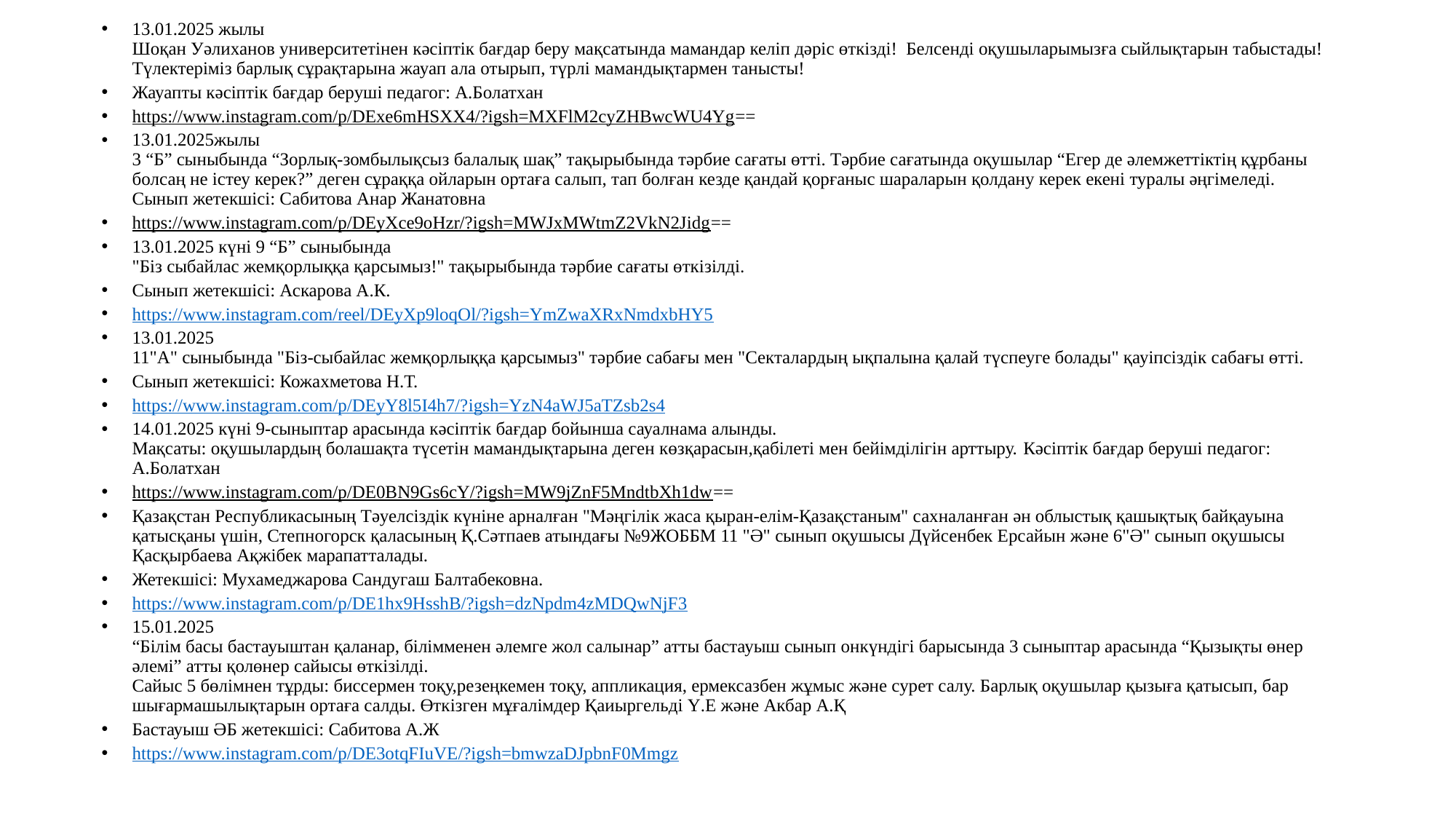

13.01.2025 жылы
Шоқан Уәлиханов университетінен кәсіптік бағдар беру мақсатында мамандар келіп дәріс өткізді!  Белсенді оқушыларымызға сыйлықтарын табыстады! Түлектеріміз барлық сұрақтарына жауап ала отырып, түрлі мамандықтармен танысты!
Жауапты кәсіптік бағдар беруші педагог: А.Болатхан
https://www.instagram.com/p/DExe6mHSXX4/?igsh=MXFlM2cyZHBwcWU4Yg==
13.01.2025жылы
3 “Б” сыныбында “Зорлық-зомбылықсыз балалық шақ” тақырыбында тәрбие сағаты өтті. Тәрбие сағатында оқушылар “Егер де әлемжеттіктің құрбаны болсаң не істеу керек?” деген сұраққа ойларын ортаға салып, тап болған кезде қандай қорғаныс шараларын қолдану керек екені туралы әңгімеледі. Сынып жетекшісі: Сабитова Анар Жанатовна
https://www.instagram.com/p/DEyXce9oHzr/?igsh=MWJxMWtmZ2VkN2Jidg==
13.01.2025 күні 9 “Б” сыныбында
"Біз сыбайлас жемқорлыққа қарсымыз!" тақырыбында тәрбие сағаты өткізілді.
Сынып жетекшісі: Аскарова А.К.
https://www.instagram.com/reel/DEyXp9loqOl/?igsh=YmZwaXRxNmdxbHY5
13.01.2025
11"А" сыныбында "Біз-сыбайлас жемқорлыққа қарсымыз" тәрбие сабағы мен "Секталардың ықпалына қалай түспеуге болады" қауіпсіздік сабағы өтті.
Сынып жетекшісі: Кожахметова Н.Т.
https://www.instagram.com/p/DEyY8l5I4h7/?igsh=YzN4aWJ5aTZsb2s4
14.01.2025 күні 9-сыныптар арасында кәсіптік бағдар бойынша сауалнама алынды.
Мақсаты: оқушылардың болашақта түсетін мамандықтарына деген көзқарасын,қабілеті мен бейімділігін арттыру. Кәсіптік бағдар беруші педагог: А.Болатхан
https://www.instagram.com/p/DE0BN9Gs6cY/?igsh=MW9jZnF5MndtbXh1dw==
Қазақстан Республикасының Тәуелсіздік күніне арналған "Мәңгілік жаса қыран-елім-Қазақстаным" сахналанған ән облыстық қашықтық байқауына қатысқаны үшін, Степногорск қаласының Қ.Сәтпаев атындағы №9ЖОББМ 11 "Ә" сынып оқушысы Дүйсенбек Ерсайын және 6"Ә" сынып оқушысы Қасқырбаева Ақжібек марапатталады.
Жетекшісі: Мухамеджарова Сандугаш Балтабековна.
https://www.instagram.com/p/DE1hx9HsshB/?igsh=dzNpdm4zMDQwNjF3
15.01.2025
“Білім басы бастауыштан қаланар, білімменен әлемге жол салынар” атты бастауыш сынып онкүндігі барысында 3 сыныптар арасында “Қызықты өнер әлемі” атты қолөнер сайысы өткізілді.
Сайыс 5 бөлімнен тұрды: биссермен тоқу,резеңкемен тоқу, аппликация, ермексазбен жұмыс және сурет салу. Барлық оқушылар қызыға қатысып, бар шығармашылықтарын ортаға салды. Өткізген мұғалімдер Қаиыргельді Ү.Е және Акбар А.Қ
Бастауыш ӘБ жетекшісі: Сабитова А.Ж
https://www.instagram.com/p/DE3otqFIuVE/?igsh=bmwzaDJpbnF0Mmgz